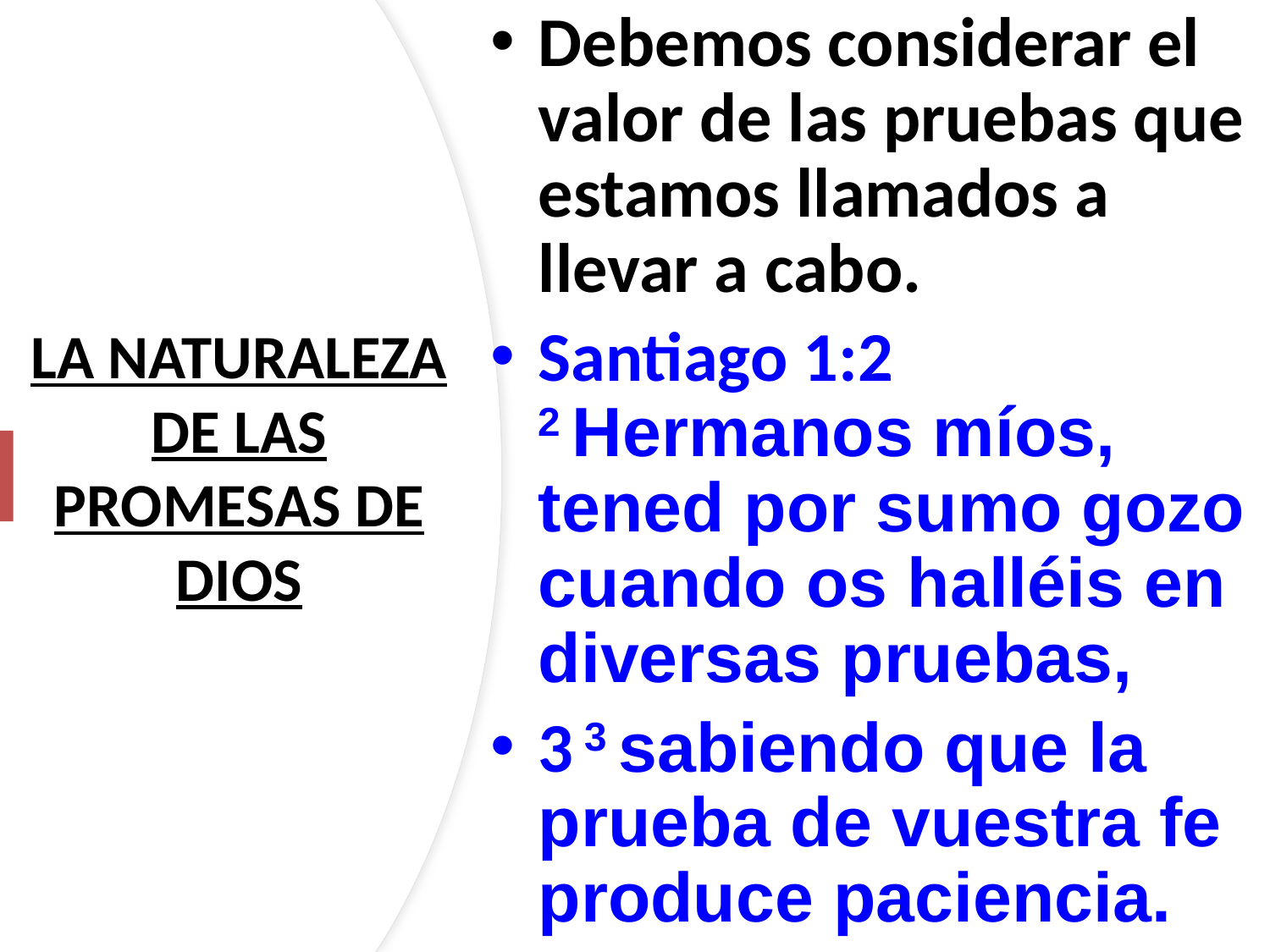

# LA NATURALEZA DE LAS PROMESAS DE DIOS
Debemos considerar el valor de las pruebas que estamos llamados a llevar a cabo.
Santiago 1:2 2 Hermanos míos, tened por sumo gozo cuando os halléis en diversas pruebas,
3 3 sabiendo que la prueba de vuestra fe produce paciencia.